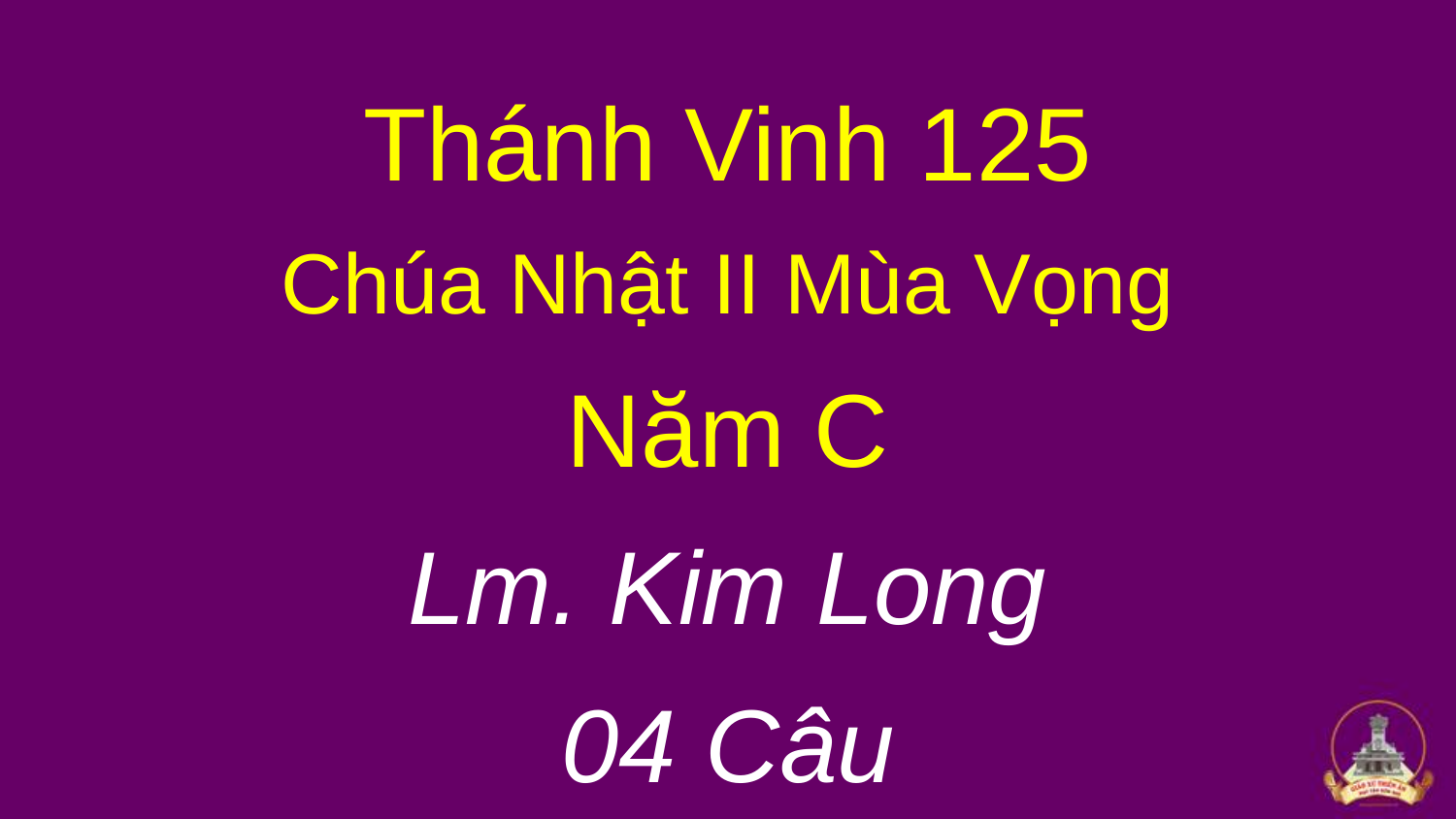

Thánh Vinh 125
Chúa Nhật II Mùa Vọng
Năm C
Lm. Kim Long
04 Câu